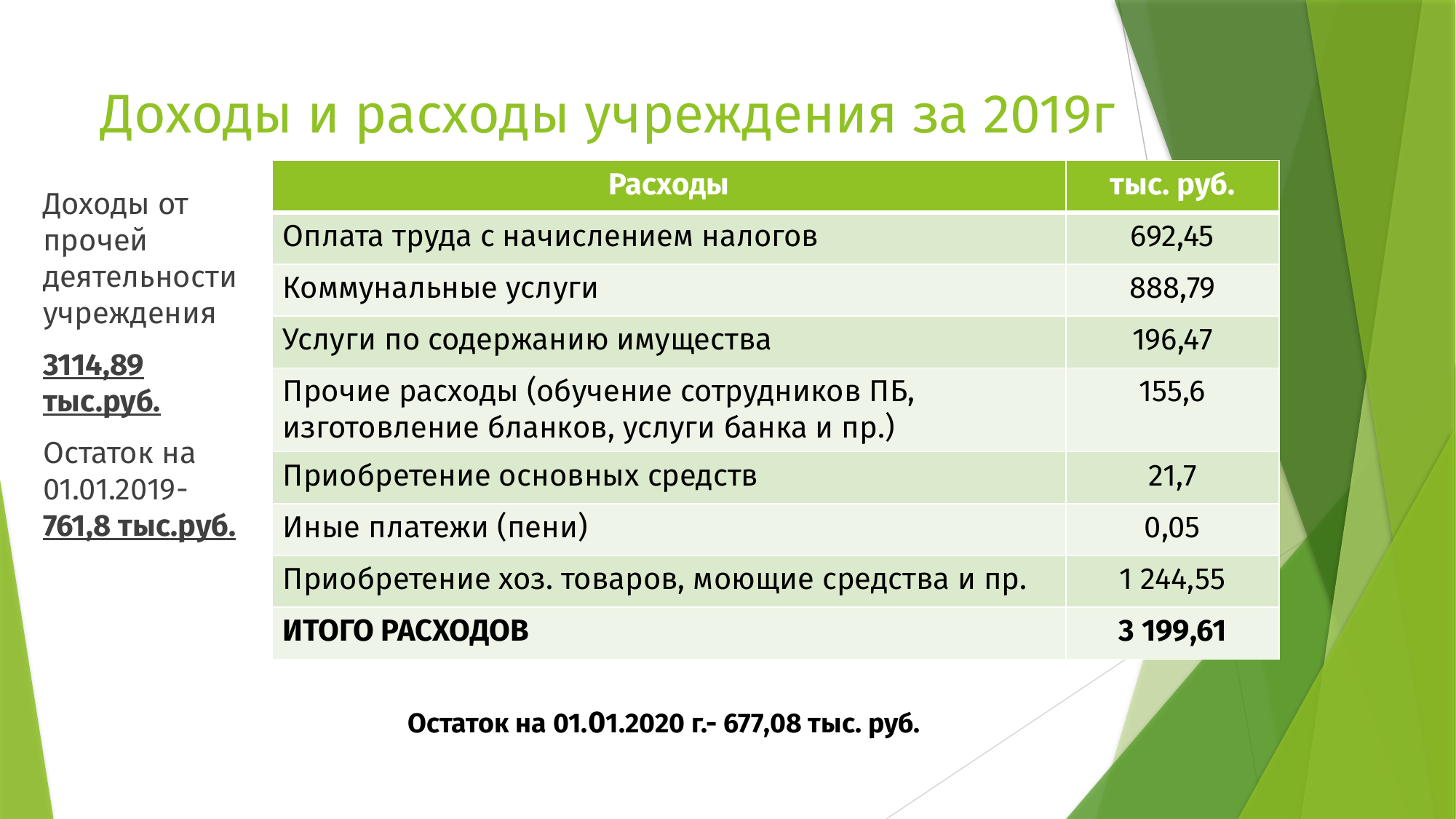

# Доходы и расходы учреждения за 2019г
| Расходы | тыс. руб. |
| --- | --- |
| Оплата труда с начислением налогов | 692,45 |
| Коммунальные услуги | 888,79 |
| Услуги по содержанию имущества | 196,47 |
| Прочие расходы (обучение сотрудников ПБ, изготовление бланков, услуги банка и пр.) | 155,6 |
| Приобретение основных средств | 21,7 |
| Иные платежи (пени) | 0,05 |
| Приобретение хоз. товаров, моющие средства и пр. | 1 244,55 |
| ИТОГО РАСХОДОВ | 3 199,61 |
Доходы от прочей деятельности учреждения
3114,89 тыс.руб.
Остаток на 01.01.2019- 761,8 тыс.руб.
Остаток на 01.01.2020 г.- 677,08 тыс. руб.